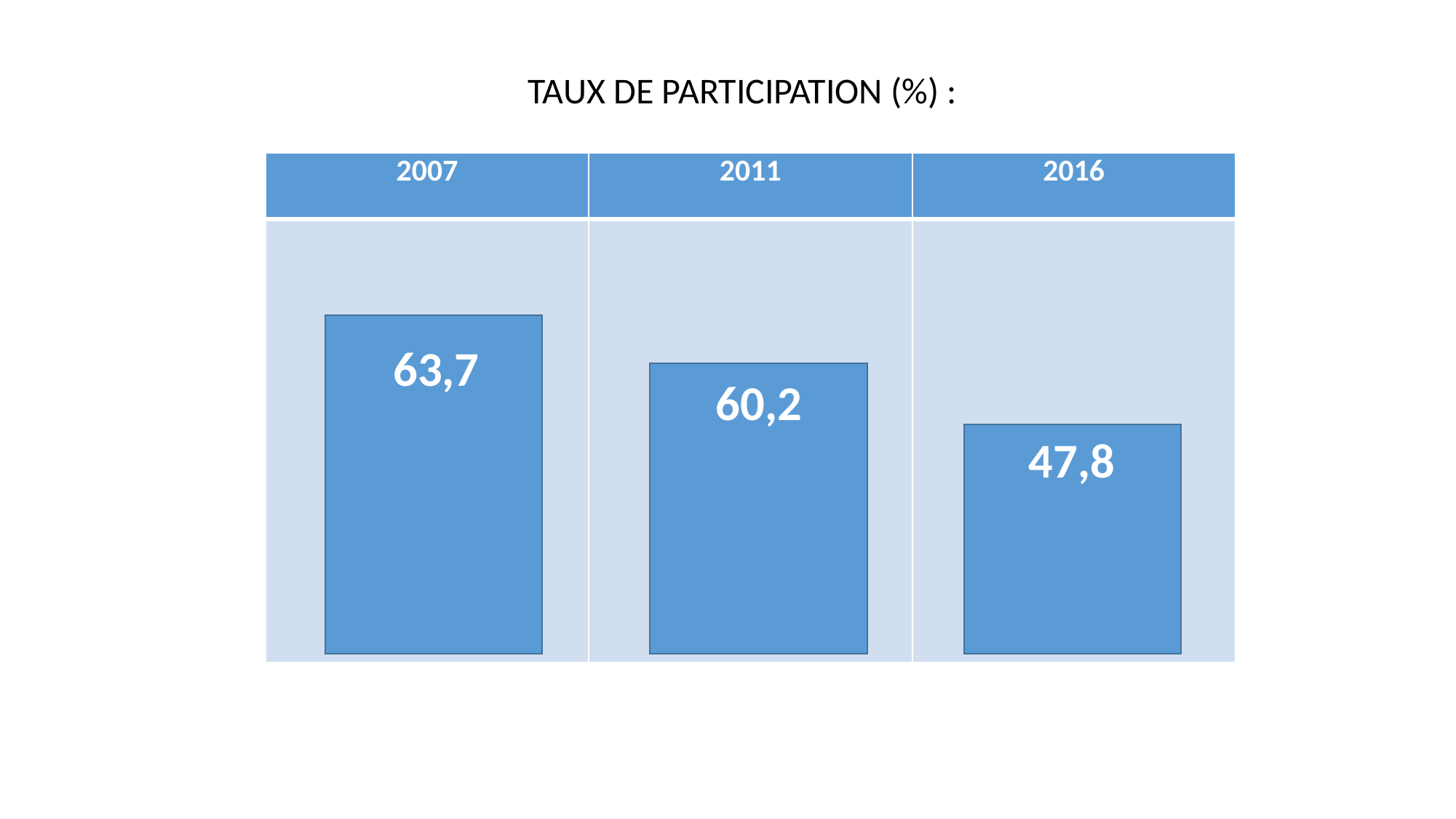

TAUX DE PARTICIPATION (%) :
| 2007 | 2011 | 2016 |
| --- | --- | --- |
|  |  |  |

63,7

60,2

47,8